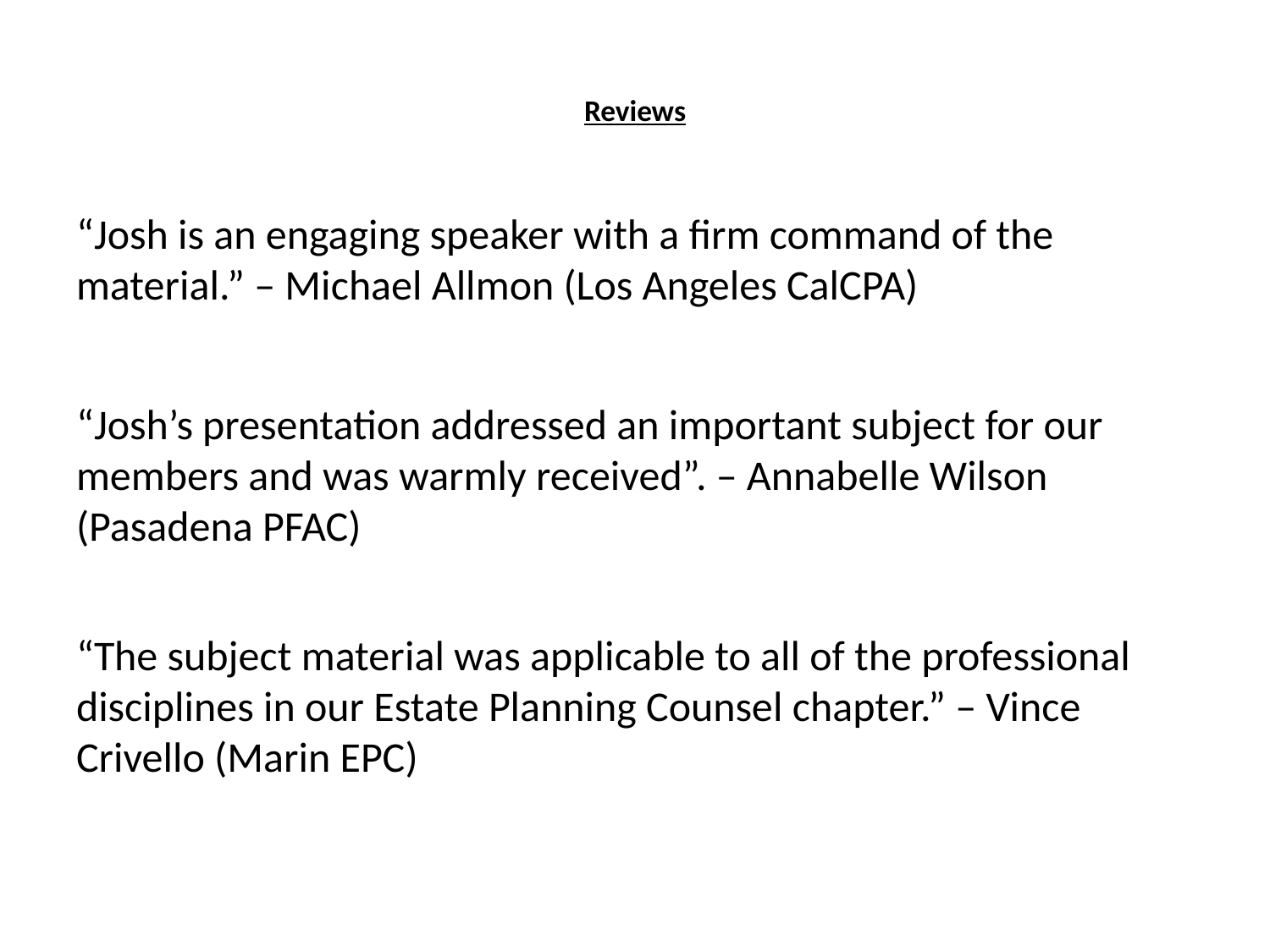

# Reviews
“Josh is an engaging speaker with a firm command of the material.” – Michael Allmon (Los Angeles CalCPA)

“Josh’s presentation addressed an important subject for our members and was warmly received”. – Annabelle Wilson (Pasadena PFAC)

“The subject material was applicable to all of the professional disciplines in our Estate Planning Counsel chapter.” – Vince Crivello (Marin EPC)